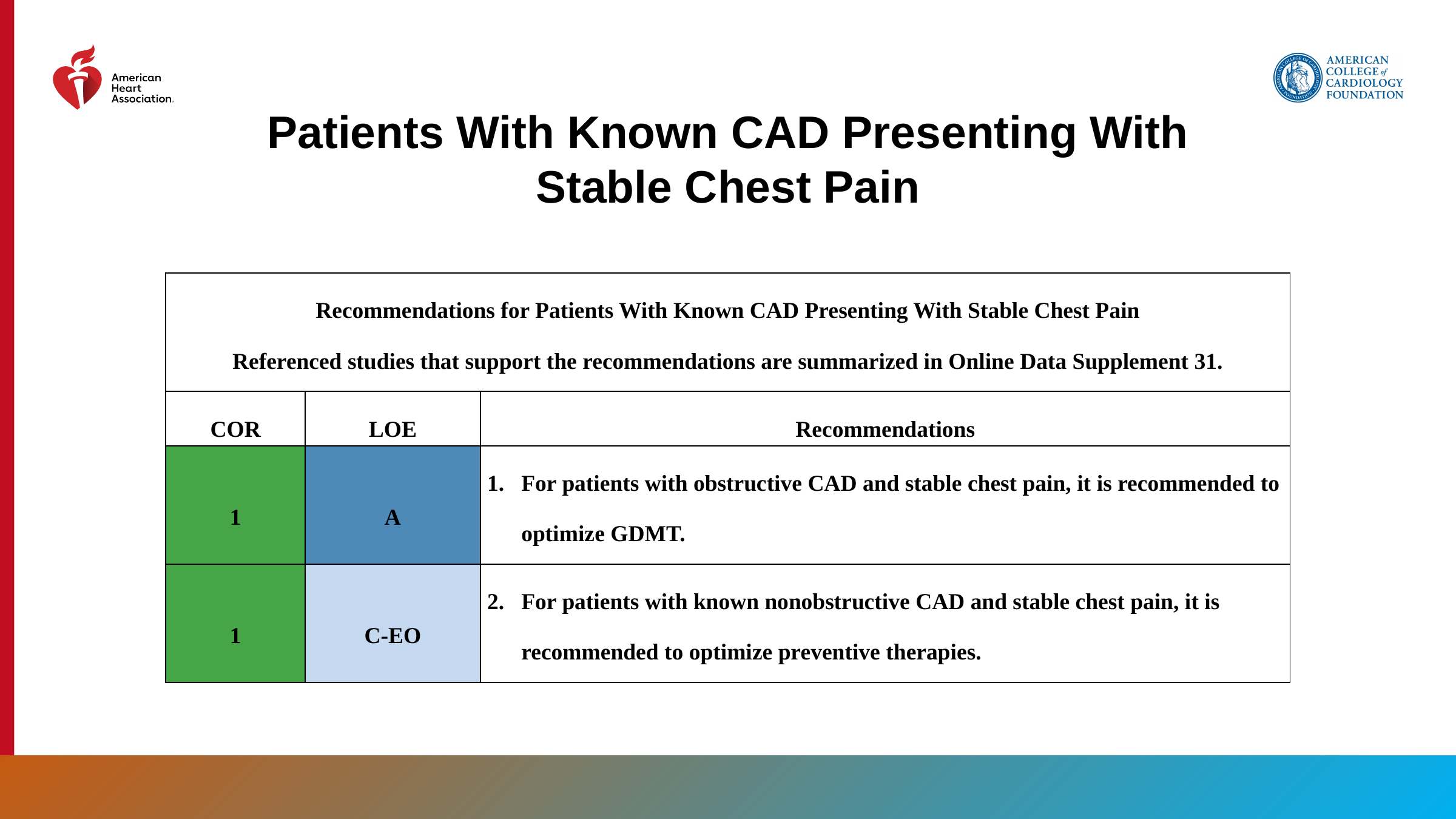

Patients With Known CAD Presenting With Stable Chest Pain
| Recommendations for Patients With Known CAD Presenting With Stable Chest Pain Referenced studies that support the recommendations are summarized in Online Data Supplement 31. |  |  |
| --- | --- | --- |
| COR | LOE | Recommendations |
| 1 | A | For patients with obstructive CAD and stable chest pain, it is recommended to optimize GDMT. |
| 1 | C-EO | For patients with known nonobstructive CAD and stable chest pain, it is recommended to optimize preventive therapies. |
101